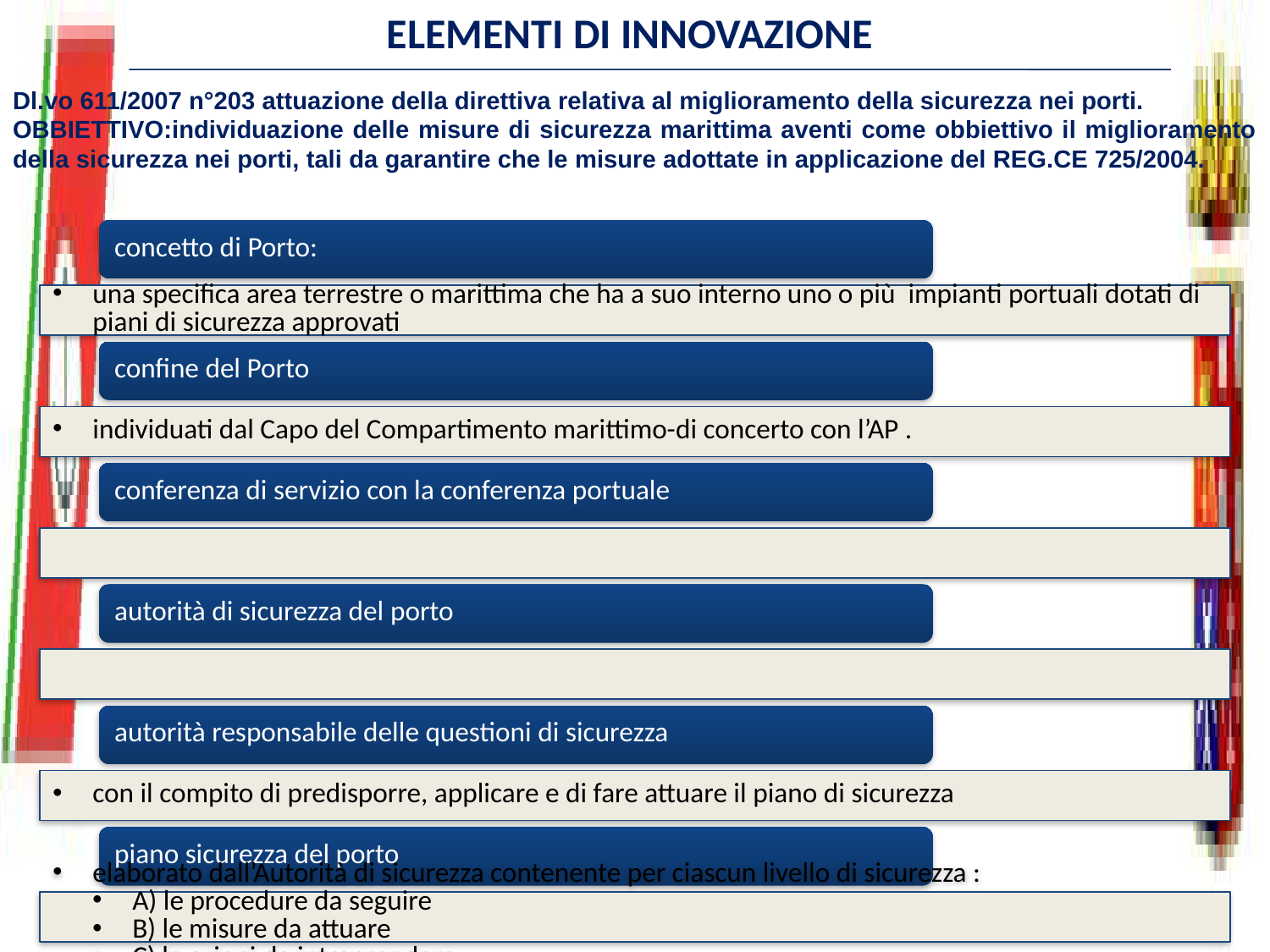

ELEMENTI DI INNOVAZIONE
Dl.vo 611/2007 n°203 attuazione della direttiva relativa al miglioramento della sicurezza nei porti.
OBBIETTIVO:individuazione delle misure di sicurezza marittima aventi come obbiettivo il miglioramento della sicurezza nei porti, tali da garantire che le misure adottate in applicazione del REG.CE 725/2004.
concetto di Porto:
confine del Porto
conferenza di servizio con la conferenza portuale
autorità di sicurezza del porto
autorità responsabile delle questioni di sicurezza
piano sicurezza del porto
A) le procedure da seguire
B) le misure da attuare
una specifica area terrestre o marittima che ha a suo interno uno o più  impianti portuali dotati di piani di sicurezza approvati
individuati dal Capo del Compartimento marittimo-di concerto con l’AP .
con il compito di predisporre, applicare e di fare attuare il piano di sicurezza
elaborato dall’Autorità di sicurezza contenente per ciascun livello di sicurezza :